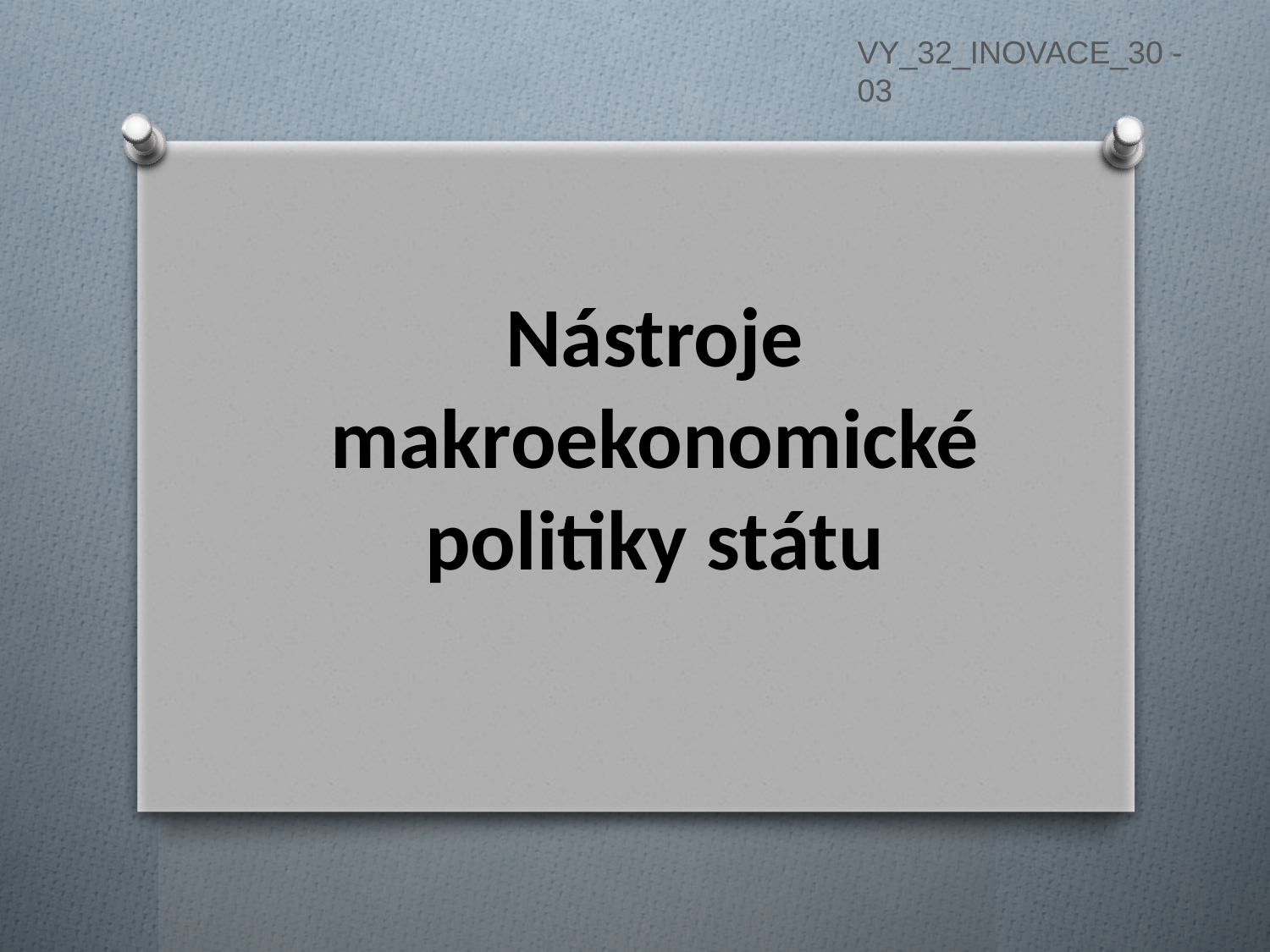

VY_32_INOVACE_30 - 03
# Nástroje makroekonomické politiky státu